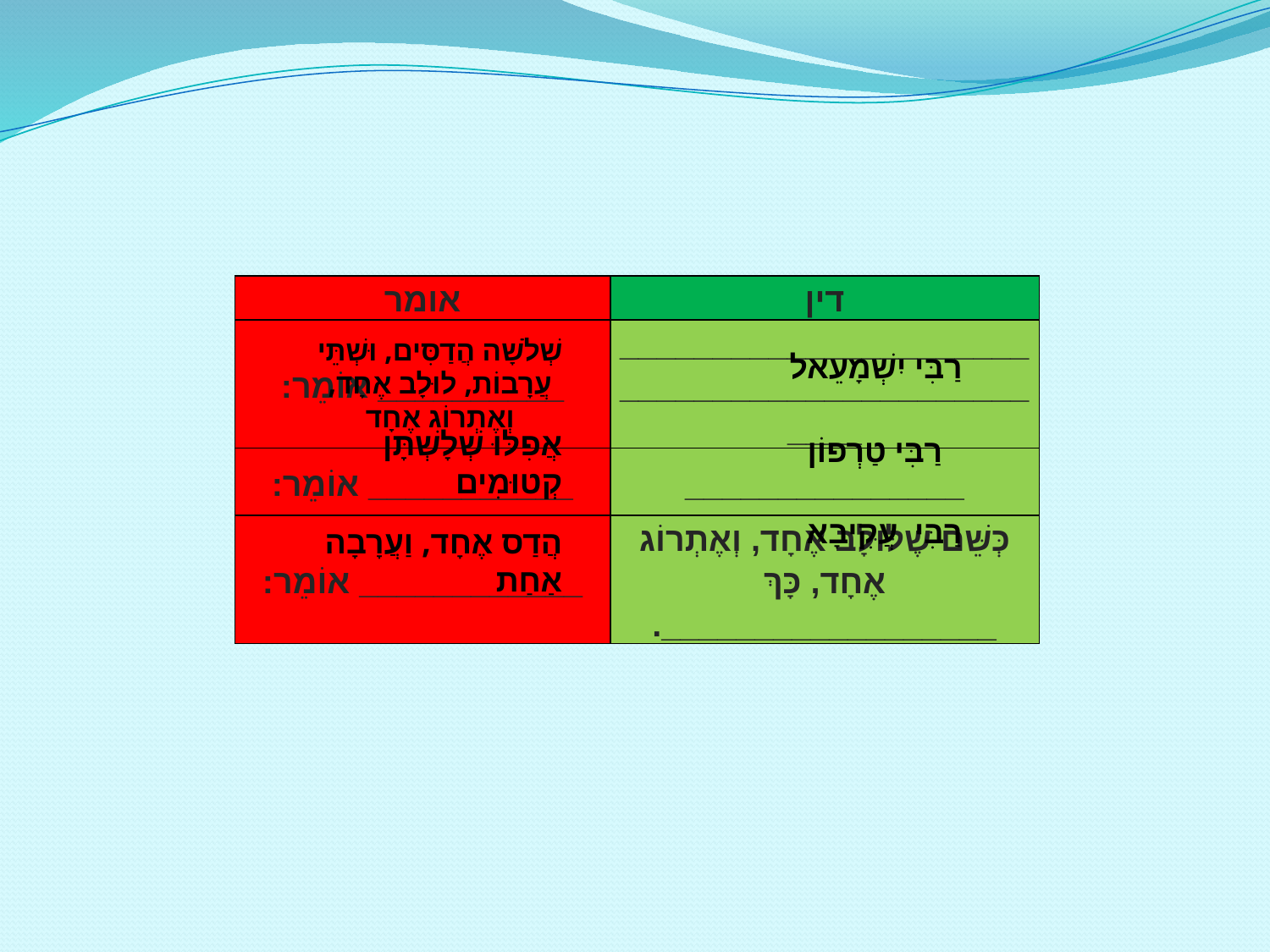

| אומר | דין |
| --- | --- |
| \_\_\_\_\_\_\_\_\_\_ אוֹמֵר: | \_\_\_\_\_\_\_\_\_\_\_\_\_\_\_\_\_\_\_\_\_\_\_\_\_\_\_\_\_\_\_\_\_\_\_\_\_\_\_\_\_\_\_\_\_\_\_\_ |
| \_\_\_\_\_\_\_\_\_\_\_ אוֹמֵר: | \_\_\_\_\_\_\_\_\_\_\_\_\_\_\_ |
| \_\_\_\_\_\_\_\_\_\_\_\_ אוֹמֵר: | כְּשֵּׁם שֶׁלּוּלָב אֶחָד, וְאֶתְרוֹג אֶחָד, כָּךְ \_\_\_\_\_\_\_\_\_\_\_\_\_\_\_\_\_\_. |
שְׁלֹשָׁה הֲדַסִּים, וּשְׁתֵּי עֲרָבוֹת, לוּלָב אֶחָד, וְאֶתְרוֹג אֶחָד
רַבִּי יִשְׁמָעֵאל
אֲפִלּוּ שְׁלָשְׁתָּן קְטוּמִים
רַבִּי טַרְפוֹן
רַבִּי  עֲקִיבָא
הֲדַס אֶחָד, וַעֲרָבָה אַחַת